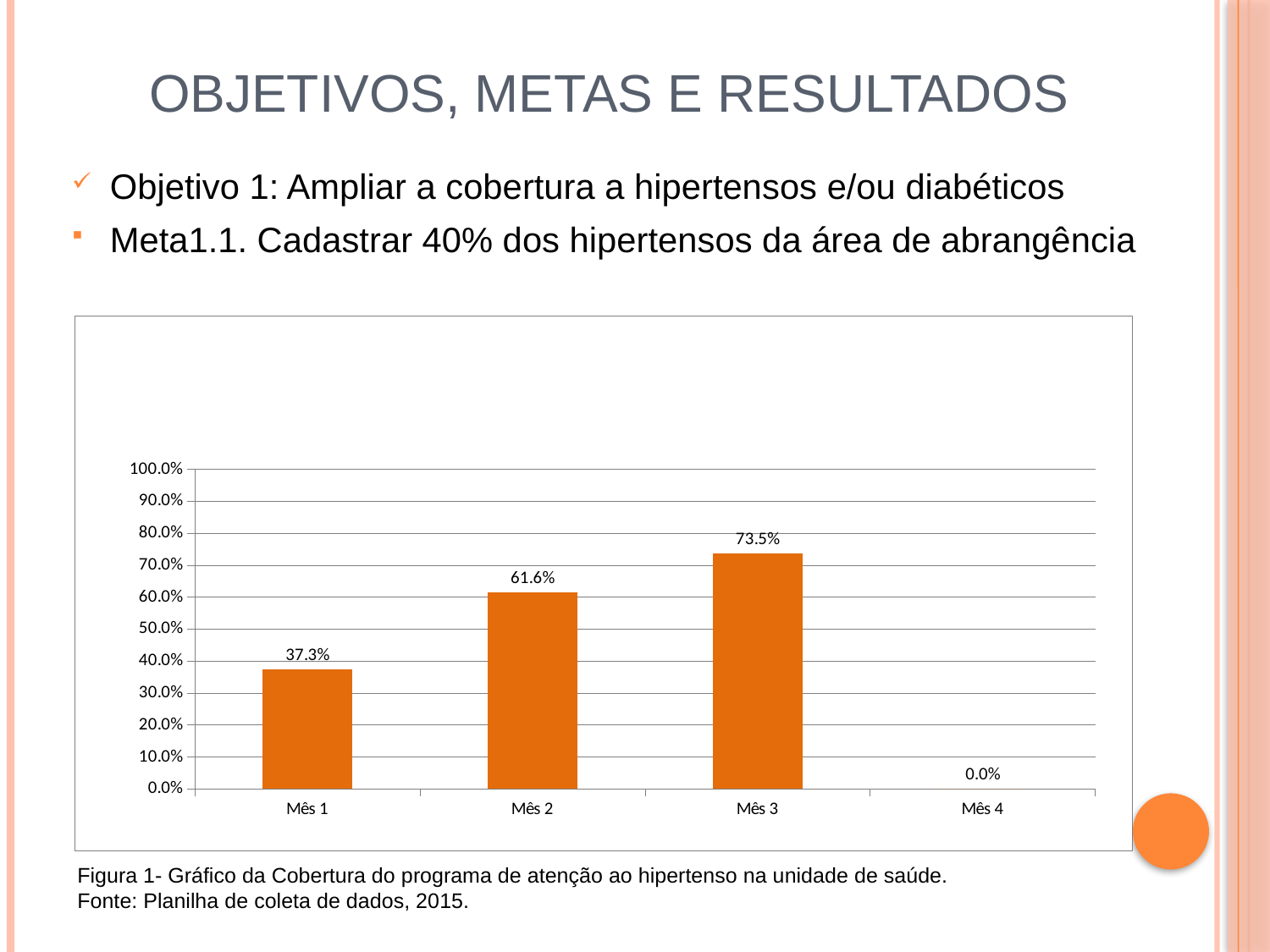

# OBJETIVOS, METAS E RESULTADOS
Objetivo 1: Ampliar a cobertura a hipertensos e/ou diabéticos
Meta1.1. Cadastrar 40% dos hipertensos da área de abrangência

### Chart

| Category | Cobertura do programa de atenção ao  hipertenso na unidade de saúde |
|---|---|
| Mês 1 | 0.3732590529247911 |
| Mês 2 | 0.6155988857938917 |
| Mês 3 | 0.7353760445682451 |
| Mês 4 | 0.0 |
Figura 1- Gráfico da Cobertura do programa de atenção ao hipertenso na unidade de saúde.
Fonte: Planilha de coleta de dados, 2015.